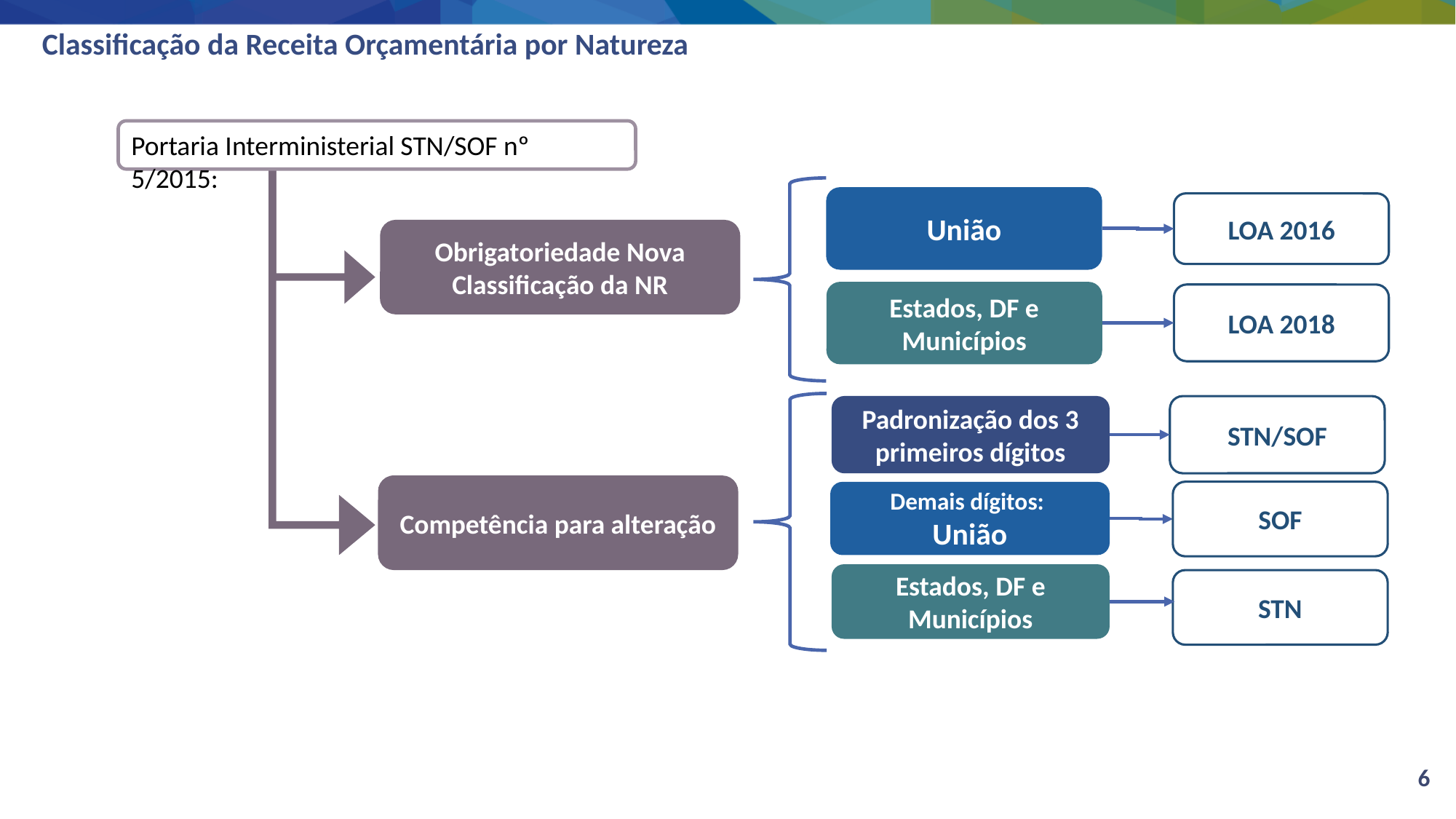

# Classificação da Receita Orçamentária por Natureza
Portaria Interministerial STN/SOF nº 5/2015:

União
LOA 2016
Obrigatoriedade Nova Classificação da NR
Estados, DF e Municípios
LOA 2018

Padronização dos 3 primeiros dígitos
STN/SOF
Competência para alteração
SOF
Demais dígitos:
União
Estados, DF e Municípios
STN
6